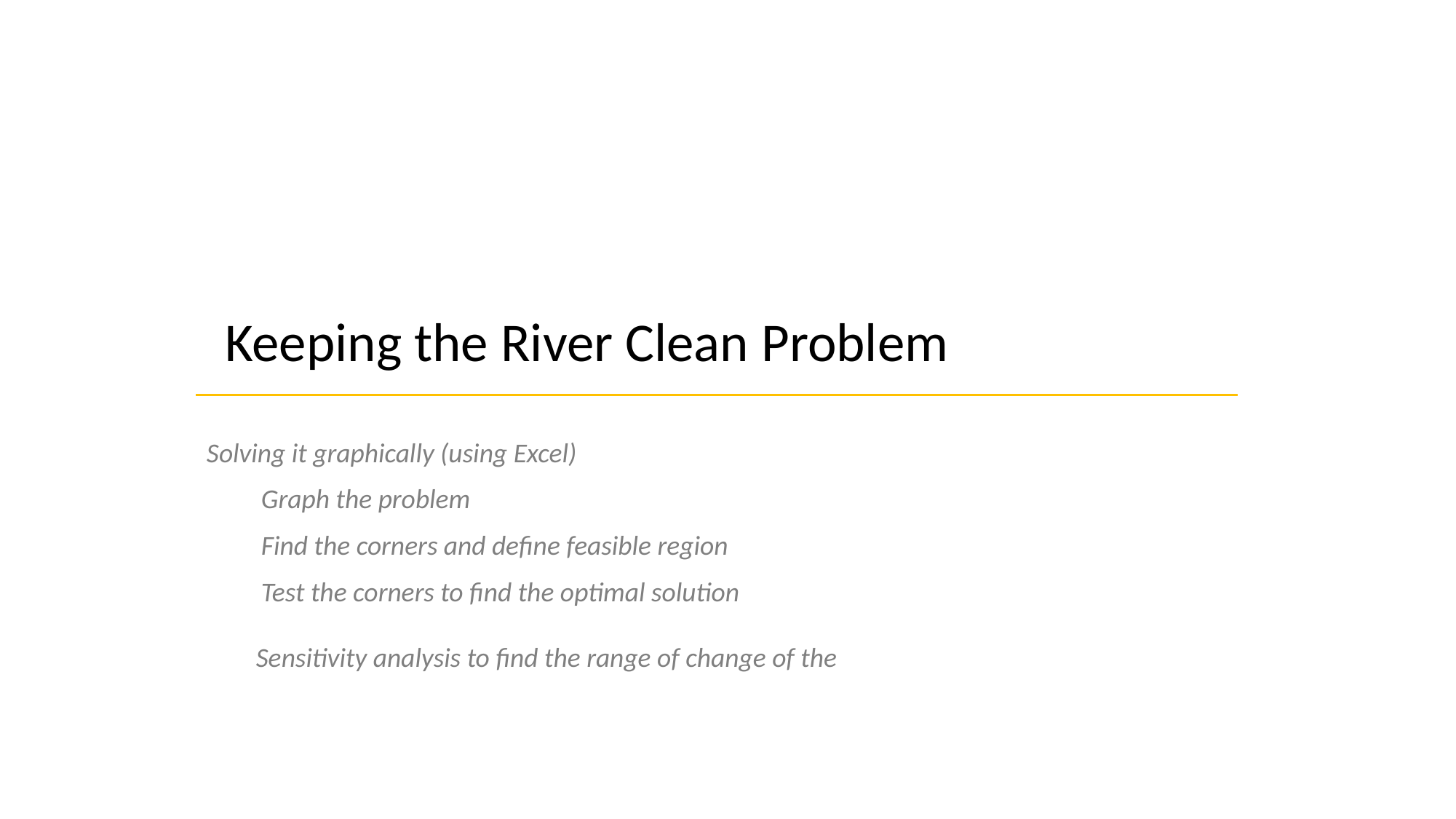

Keeping the River Clean Problem
Solving it graphically (using Excel)
Graph the problem
Find the corners and define feasible region
Test the corners to find the optimal solution

        Sensitivity analysis to find the range of change of the